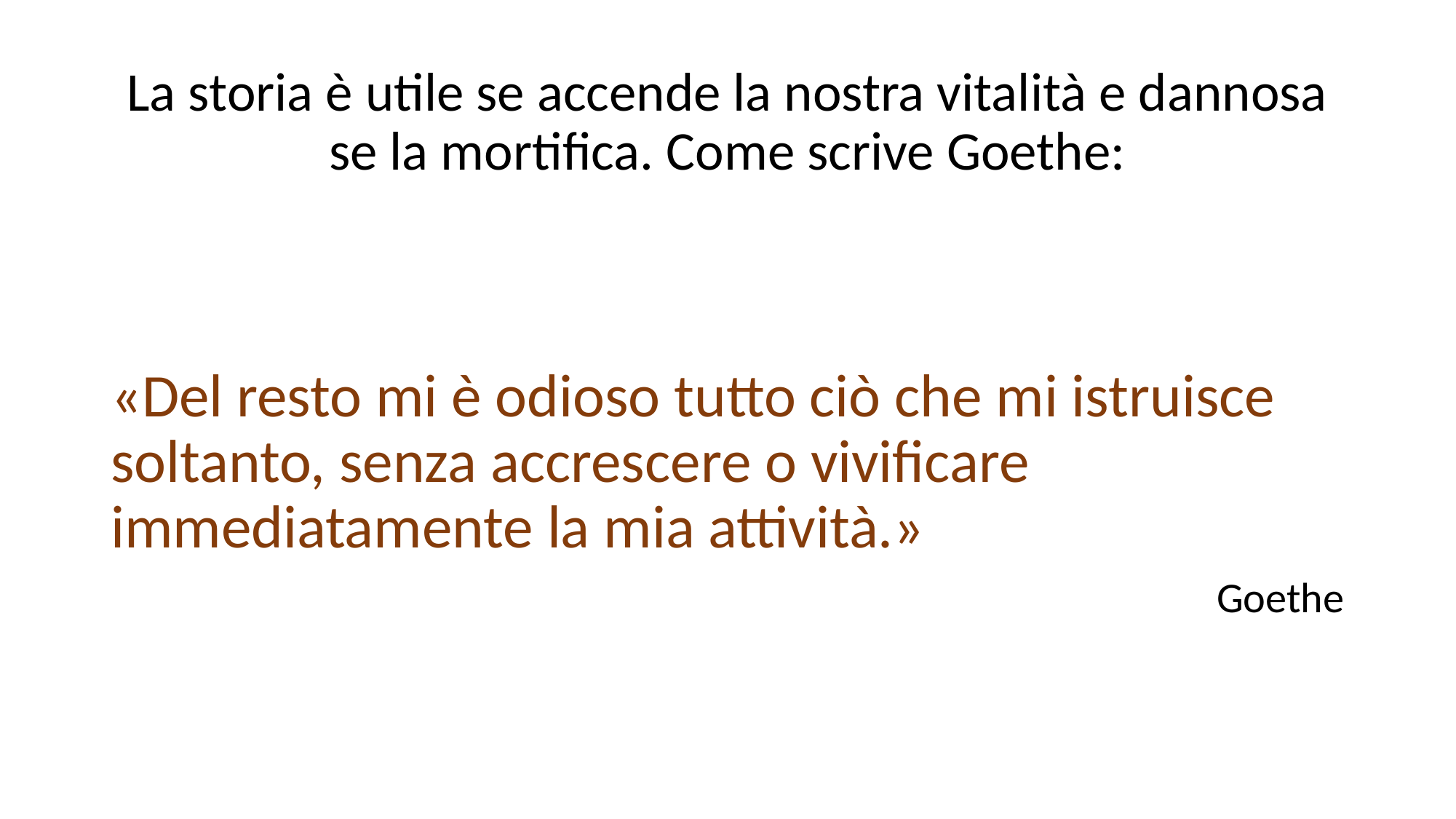

# La storia è utile se accende la nostra vitalità e dannosa se la mortifica. Come scrive Goethe:

«Del resto mi è odioso tutto ciò che mi istruisce soltanto, senza accrescere o vivificare immediatamente la mia attività.»
Goethe